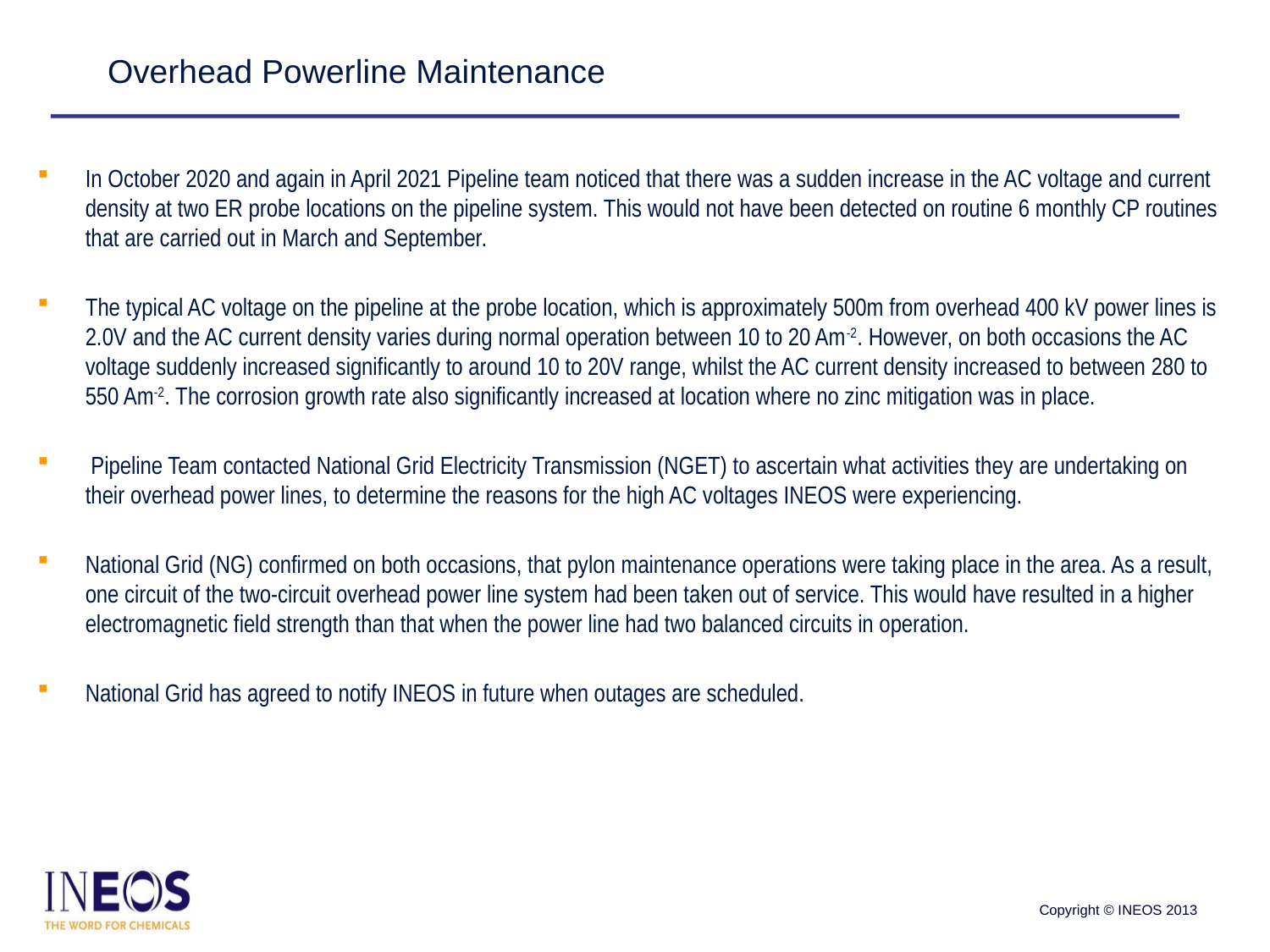

# Overhead Powerline Maintenance
In October 2020 and again in April 2021 Pipeline team noticed that there was a sudden increase in the AC voltage and current density at two ER probe locations on the pipeline system. This would not have been detected on routine 6 monthly CP routines that are carried out in March and September.

The typical AC voltage on the pipeline at the probe location, which is approximately 500m from overhead 400 kV power lines is 2.0V and the AC current density varies during normal operation between 10 to 20 Am-2. However, on both occasions the AC voltage suddenly increased significantly to around 10 to 20V range, whilst the AC current density increased to between 280 to 550 Am-2. The corrosion growth rate also significantly increased at location where no zinc mitigation was in place.

 Pipeline Team contacted National Grid Electricity Transmission (NGET) to ascertain what activities they are undertaking on their overhead power lines, to determine the reasons for the high AC voltages INEOS were experiencing.

National Grid (NG) confirmed on both occasions, that pylon maintenance operations were taking place in the area. As a result, one circuit of the two-circuit overhead power line system had been taken out of service. This would have resulted in a higher electromagnetic field strength than that when the power line had two balanced circuits in operation.

National Grid has agreed to notify INEOS in future when outages are scheduled.